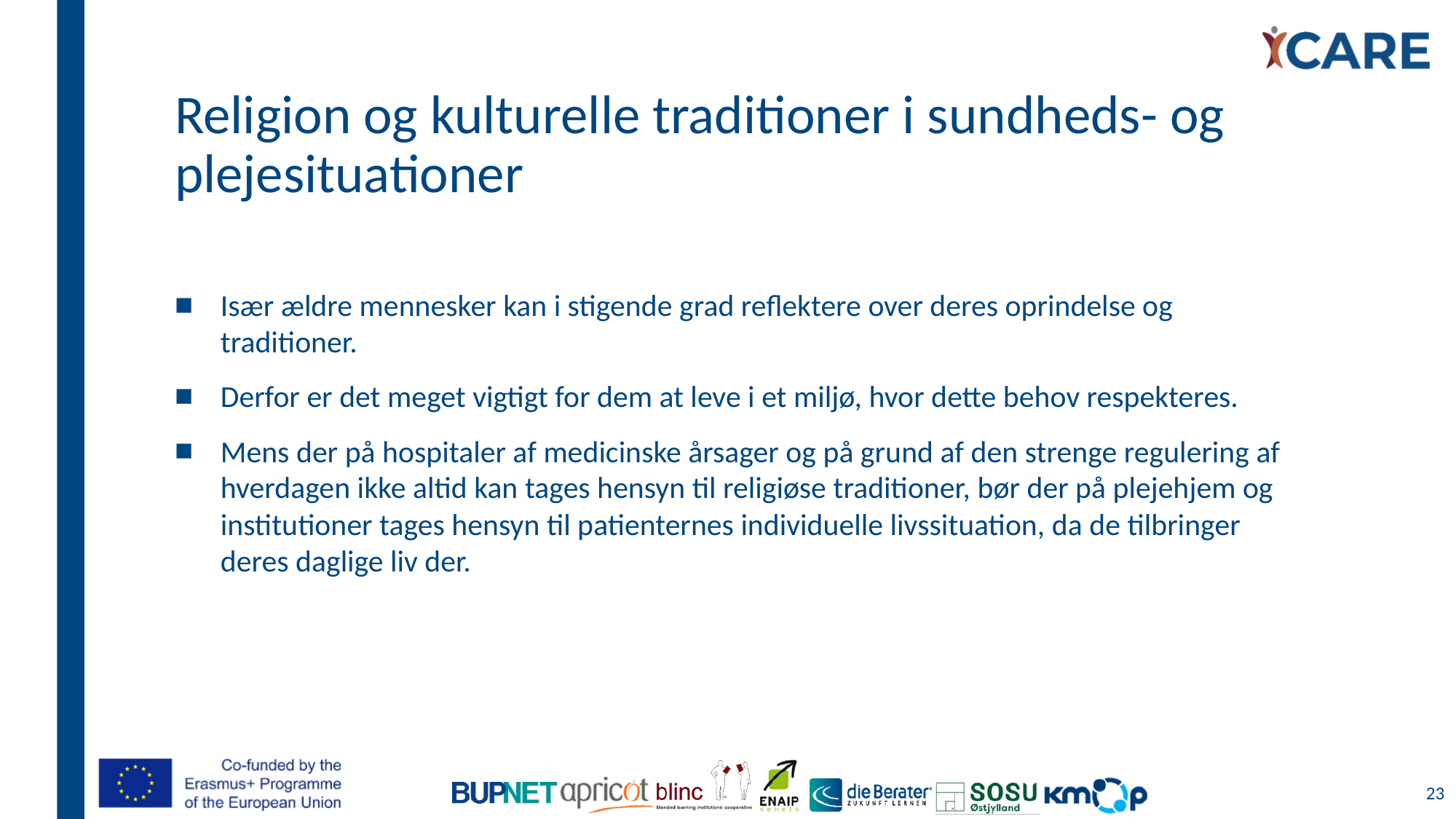

# Religion og kulturelle traditioner i sundheds- og plejesituationer
Især ældre mennesker kan i stigende grad reflektere over deres oprindelse og traditioner.
Derfor er det meget vigtigt for dem at leve i et miljø, hvor dette behov respekteres.
Mens der på hospitaler af medicinske årsager og på grund af den strenge regulering af hverdagen ikke altid kan tages hensyn til religiøse traditioner, bør der på plejehjem og institutioner tages hensyn til patienternes individuelle livssituation, da de tilbringer deres daglige liv der.
23